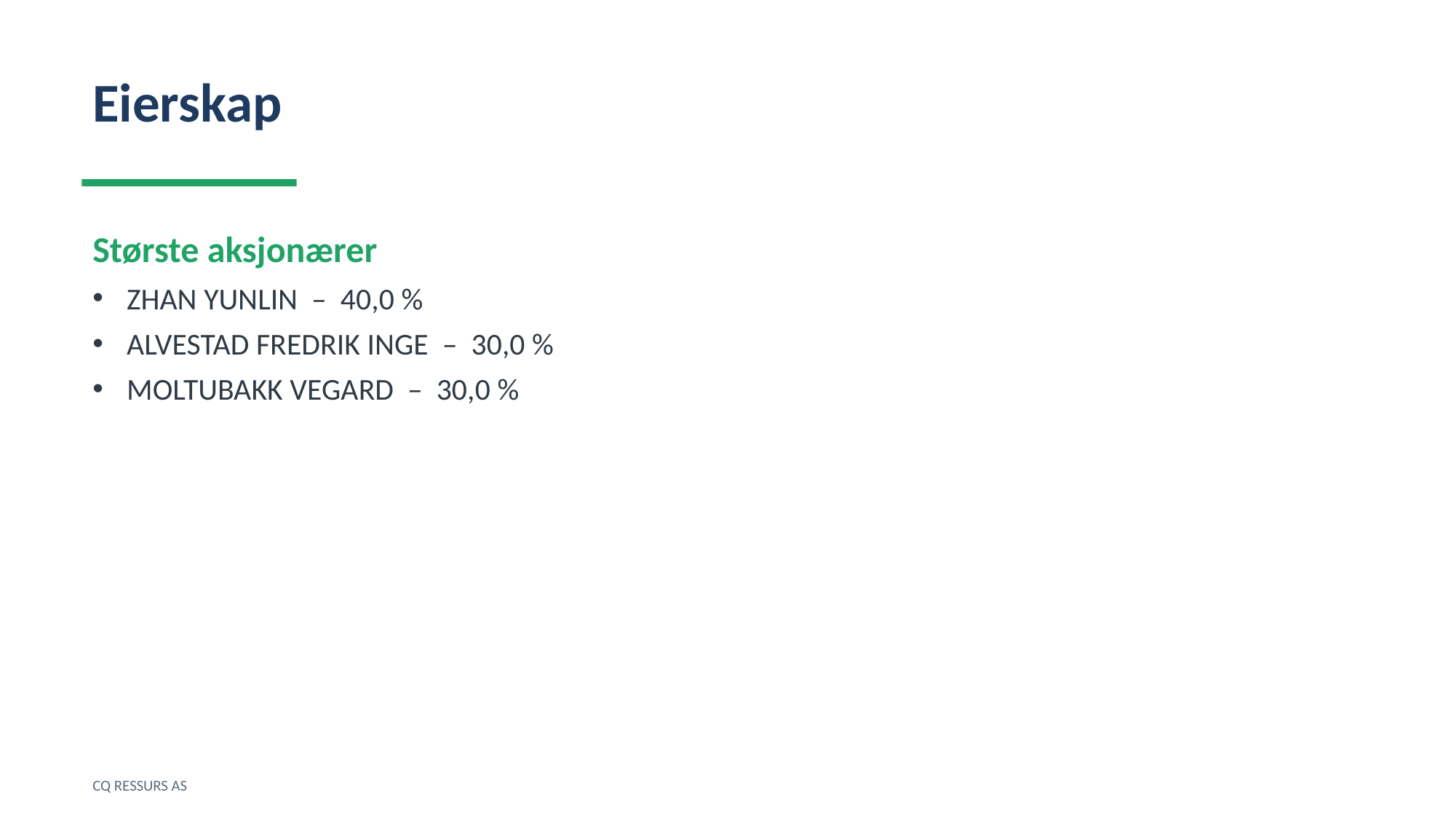

Eierskap

Største aksjonærer
ZHAN YUNLIN  –  40,0 %
ALVESTAD FREDRIK INGE  –  30,0 %
MOLTUBAKK VEGARD  –  30,0 %
CQ RESSURS AS